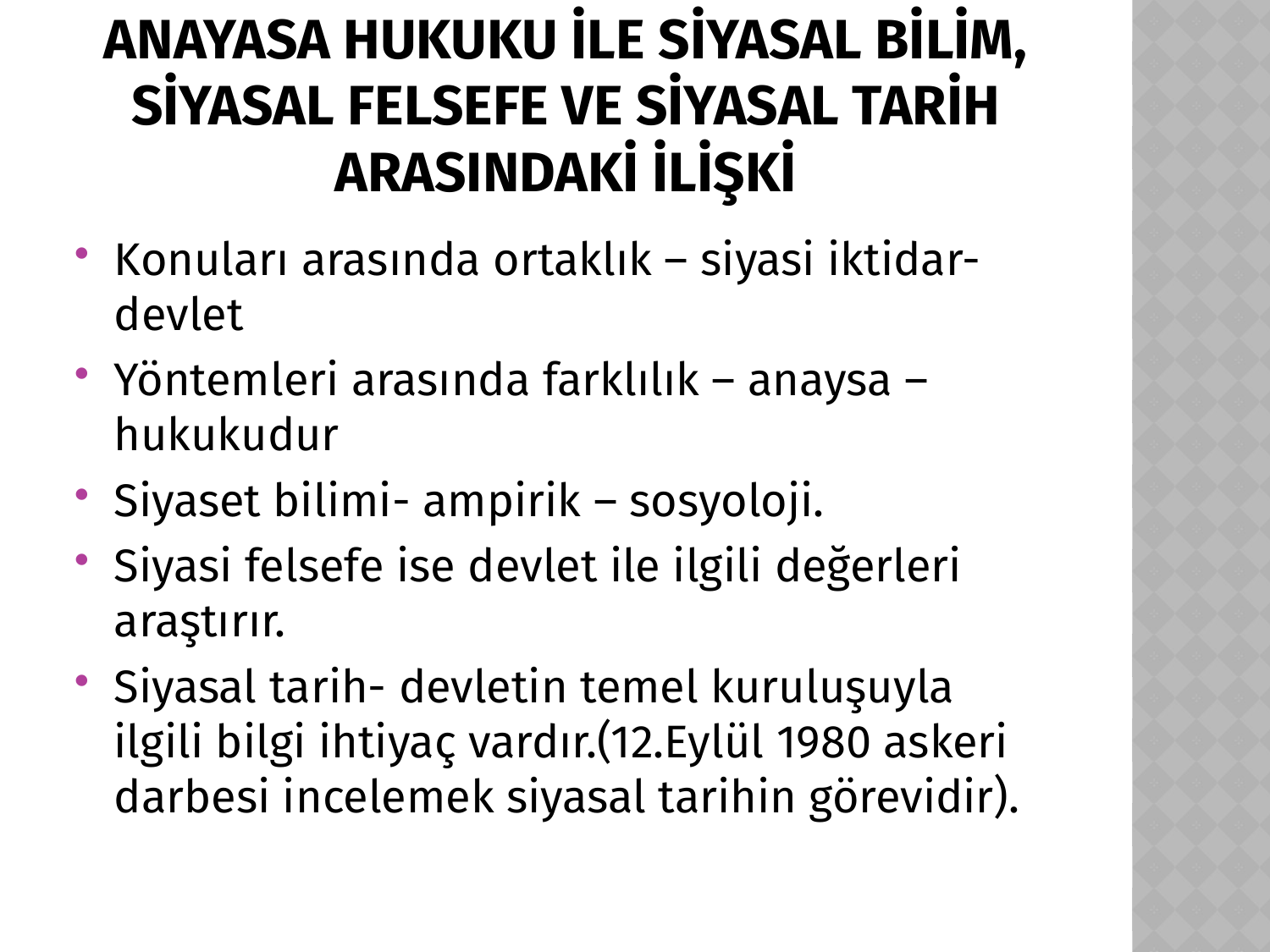

# Anayasa hukuku ile siyasal bilim, siyasal felsefe ve siyasal tarih arasındaki ilişki
Konuları arasında ortaklık – siyasi iktidar-devlet
Yöntemleri arasında farklılık – anaysa –hukukudur
Siyaset bilimi- ampirik – sosyoloji.
Siyasi felsefe ise devlet ile ilgili değerleri araştırır.
Siyasal tarih- devletin temel kuruluşuyla ilgili bilgi ihtiyaç vardır.(12.Eylül 1980 askeri darbesi incelemek siyasal tarihin görevidir).